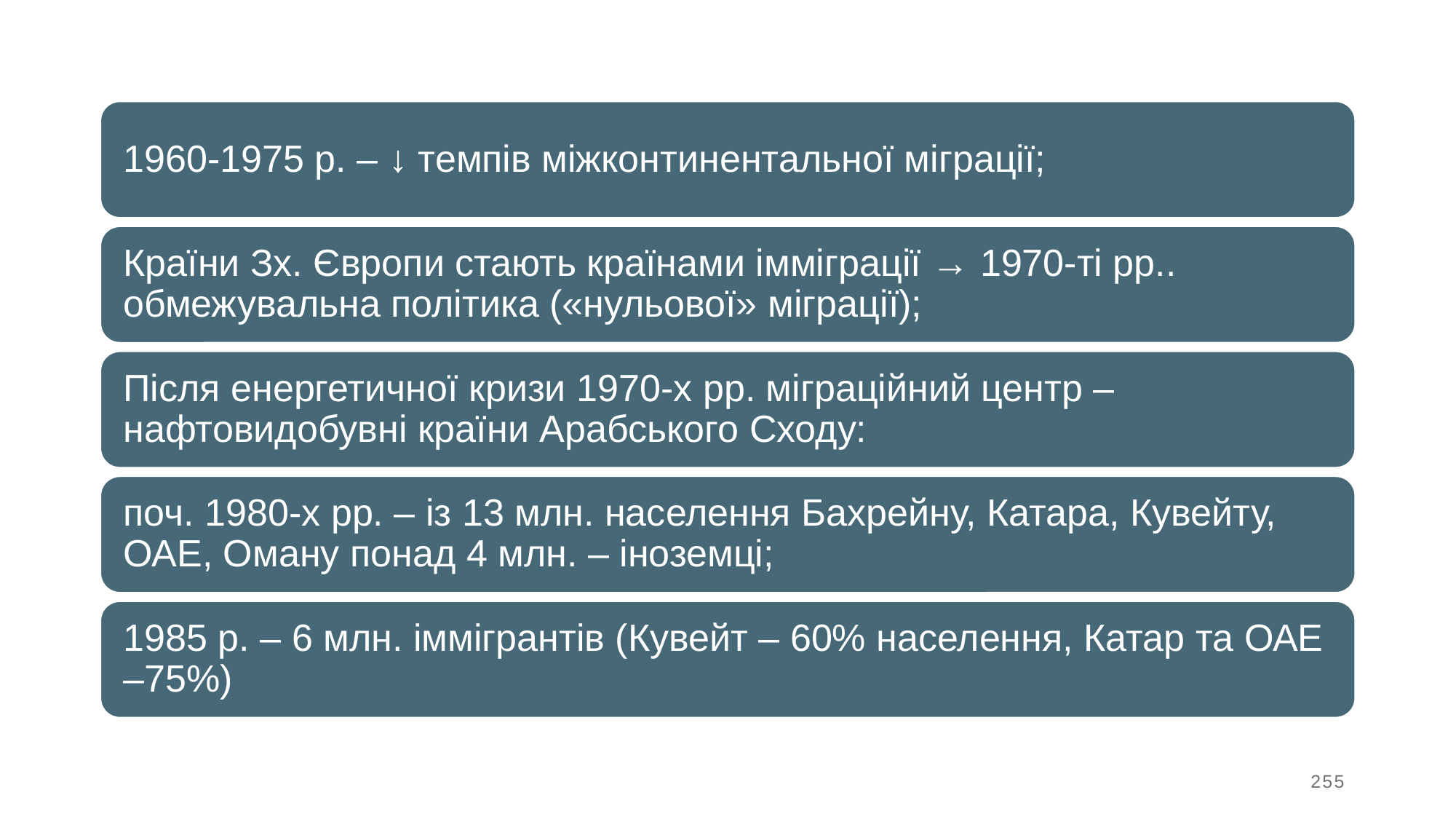

#
1960-1975 р. – ↓ темпів міжконтинентальної міграції;
Країни Зх. Європи стають країнами імміграції → 1970-ті рр.. обмежувальна політика («нульової» міграції);
Після енергетичної кризи 1970-х рр. міграційний центр – нафтовидобувні країни Арабського Сходу:
поч. 1980-х рр. – із 13 млн. населення Бахрейну, Катара, Кувейту, ОАЕ, Оману понад 4 млн. – іноземці;
1985 р. – 6 млн. іммігрантів (Кувейт – 60% населення, Катар та ОАЕ –75%)
255